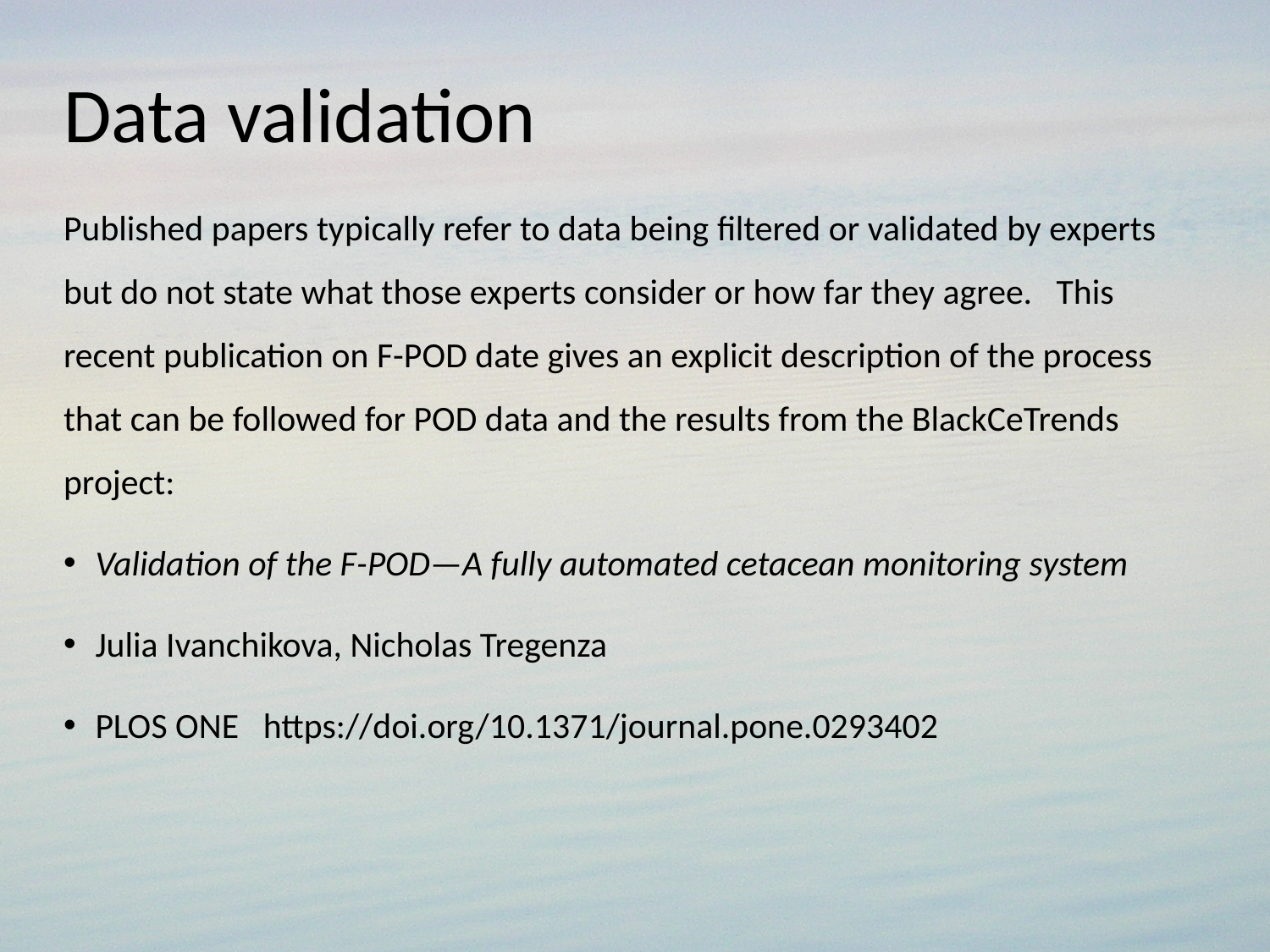

# Data validation
Published papers typically refer to data being filtered or validated by experts but do not state what those experts consider or how far they agree.   This recent publication on F-POD date gives an explicit description of the process that can be followed for POD data and the results from the BlackCeTrends project:
Validation of the F-POD—A fully automated cetacean monitoring system
Julia Ivanchikova, Nicholas Tregenza
PLOS ONE   https://doi.org/10.1371/journal.pone.0293402